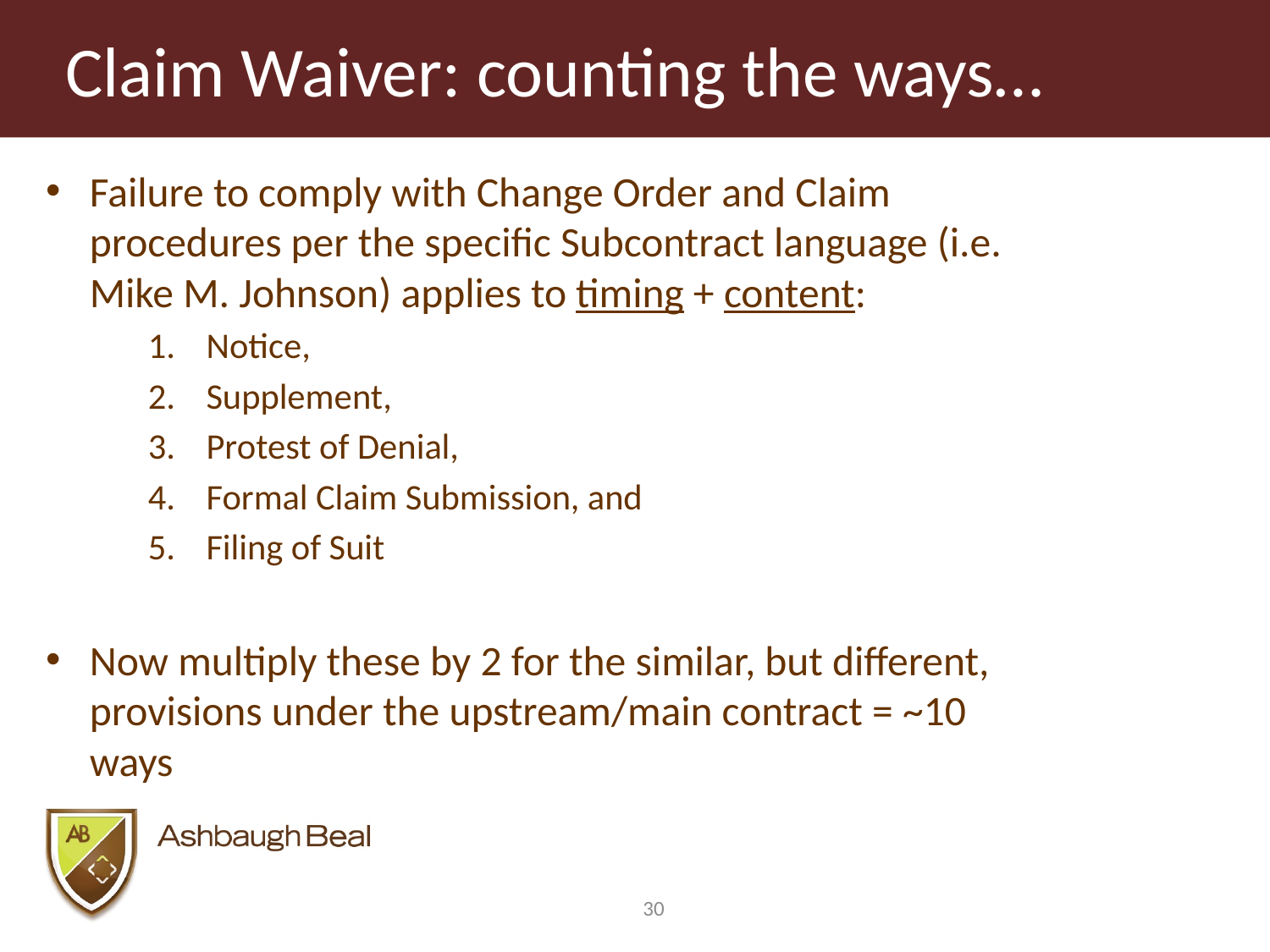

# Claim Waiver: counting the ways…
Failure to comply with Change Order and Claim procedures per the specific Subcontract language (i.e. Mike M. Johnson) applies to timing + content:
Notice,
Supplement,
Protest of Denial,
Formal Claim Submission, and
Filing of Suit

Now multiply these by 2 for the similar, but different, provisions under the upstream/main contract = ~10 ways
30